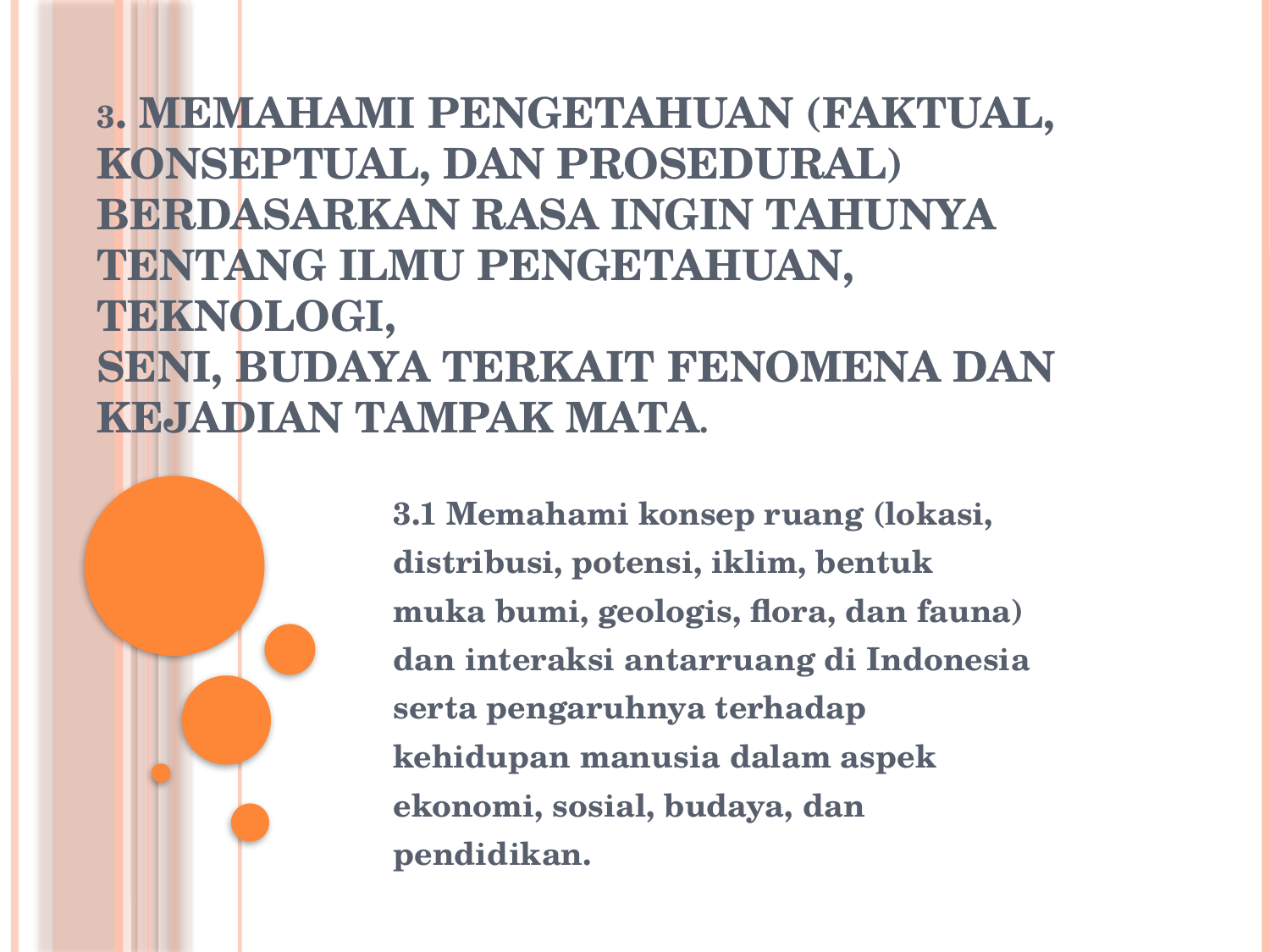

# 3. Memahami pengetahuan (faktual, konseptual, dan prosedural) berdasarkan rasa ingin tahunya tentang ilmu pengetahuan, teknologi, seni, budaya terkait fenomena dan kejadian tampak mata.
3.1 Memahami konsep ruang (lokasi,
distribusi, potensi, iklim, bentuk
muka bumi, geologis, flora, dan fauna)
dan interaksi antarruang di Indonesia
serta pengaruhnya terhadap
kehidupan manusia dalam aspek
ekonomi, sosial, budaya, dan
pendidikan.